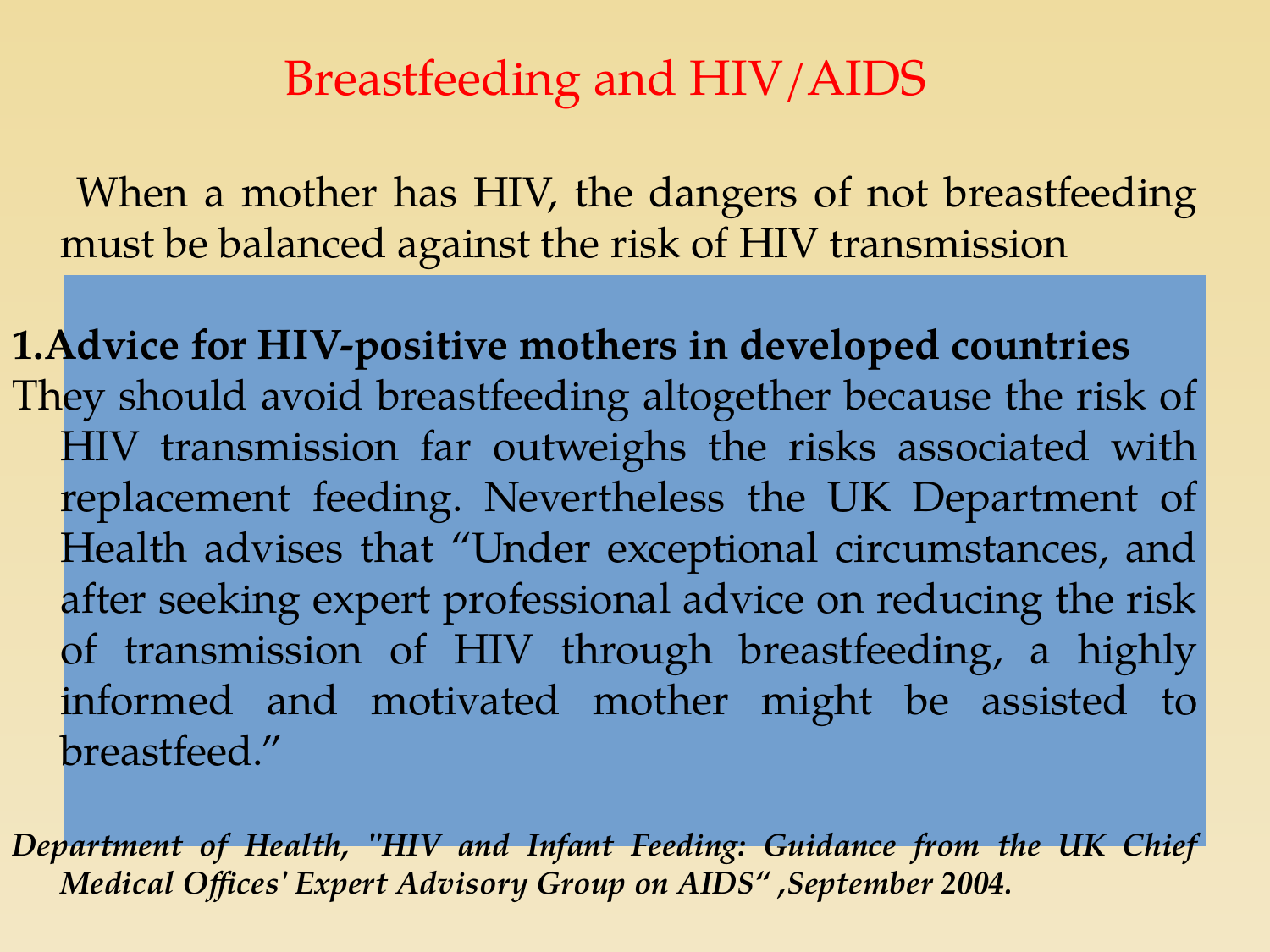

#
Breastfeeding and HIV/AIDS

    When a mother has HIV, the dangers of not breastfeeding must be balanced against the risk of HIV transmission

1.Advice for HIV-positive mothers in developed countries
They should avoid breastfeeding altogether because the risk of HIV transmission far outweighs the risks associated with replacement feeding. Nevertheless the UK Department of Health advises that “Under exceptional circumstances, and after seeking expert professional advice on reducing the risk of transmission of HIV through breastfeeding, a highly informed and motivated mother might be assisted to breastfeed.”

Department of Health, "HIV and Infant Feeding: Guidance from the UK Chief Medical Offices' Expert Advisory Group on AIDS“ ,September 2004.